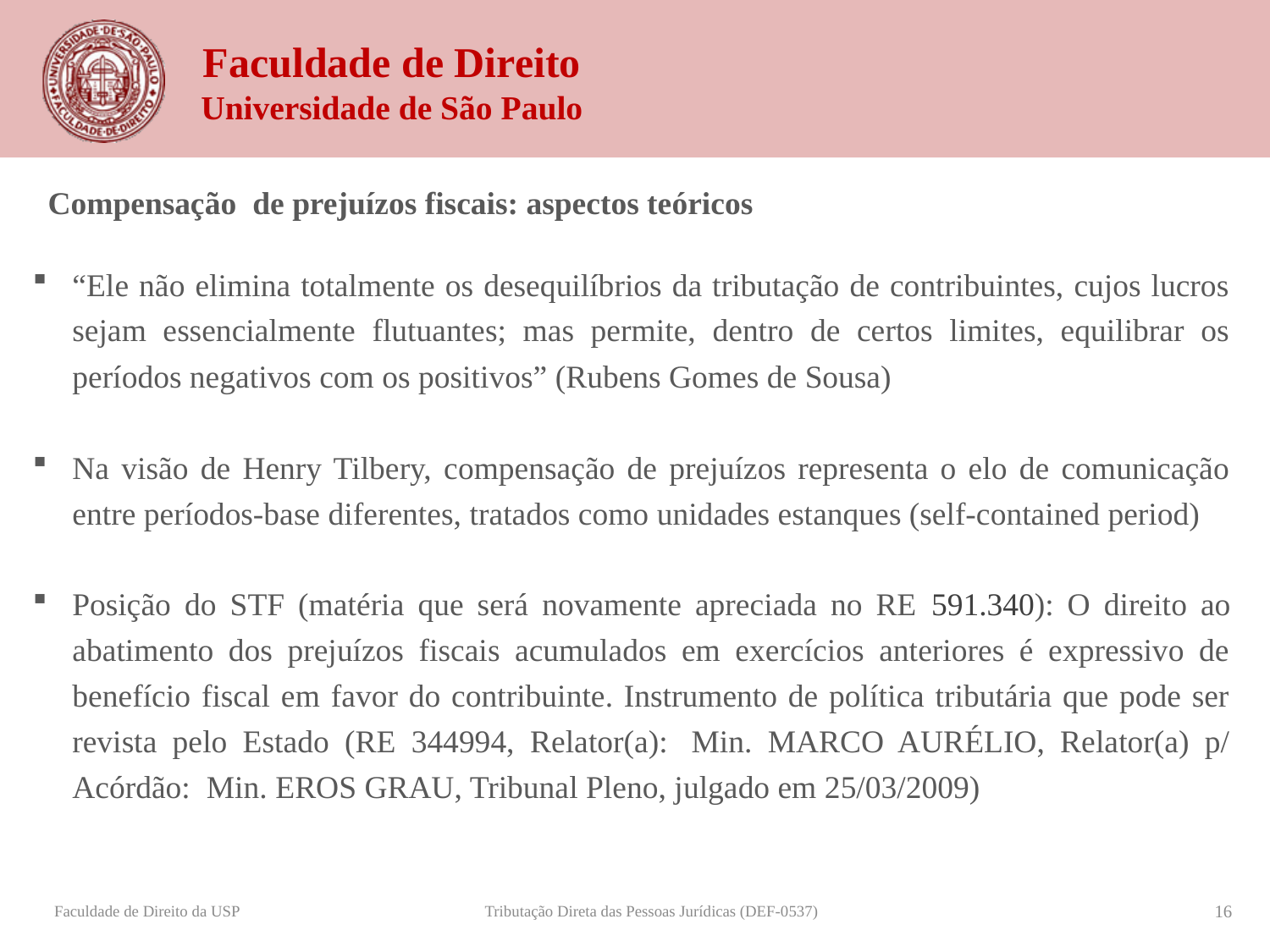

Compensação  de prejuízos fiscais: aspectos teóricos
“Ele não elimina totalmente os desequilíbrios da tributação de contribuintes, cujos lucros sejam essencialmente flutuantes; mas permite, dentro de certos limites, equilibrar os períodos negativos com os positivos” (Rubens Gomes de Sousa)

Na visão de Henry Tilbery, compensação de prejuízos representa o elo de comunicação entre períodos-base diferentes, tratados como unidades estanques (self-contained period)

Posição do STF (matéria que será novamente apreciada no RE 591.340): O direito ao abatimento dos prejuízos fiscais acumulados em exercícios anteriores é expressivo de benefício fiscal em favor do contribuinte. Instrumento de política tributária que pode ser revista pelo Estado (RE 344994, Relator(a):  Min. MARCO AURÉLIO, Relator(a) p/ Acórdão:  Min. EROS GRAU, Tribunal Pleno, julgado em 25/03/2009)